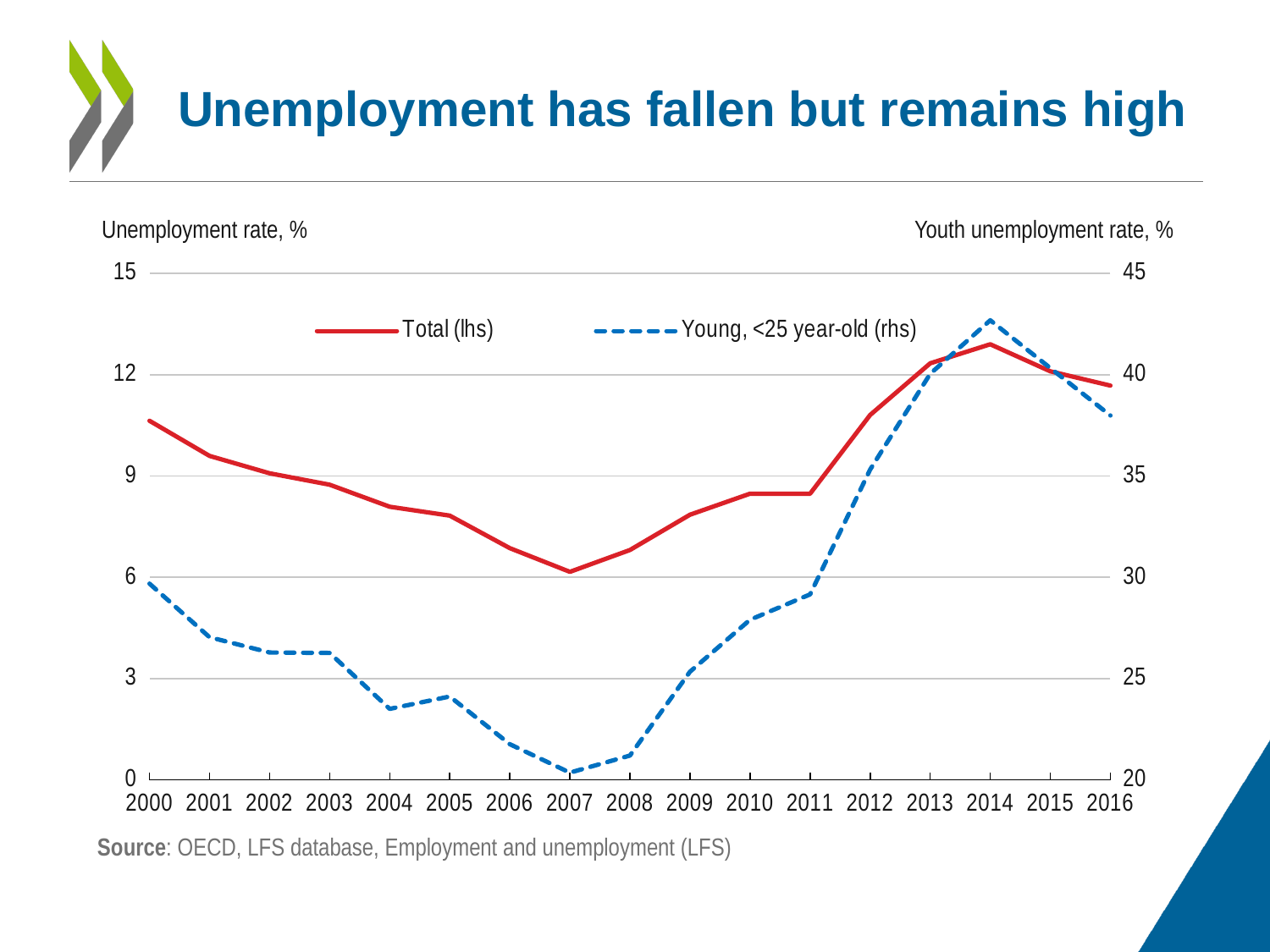

# Unemployment has fallen but remains high
Unemployment rate, %

### Chart

| Category | Total (lhs) | Young, <25 year-old (rhs) |
|---|---|---|
| 2000 | 10.633451915901242 | 29.68671031909746 |
| 2001 | 9.594478017327665 | 27.043229991626397 |
| 2002 | 9.079795978586183 | 26.288879420536855 |
| 2003 | 8.741746717597037 | 26.26546164040642 |
| 2004 | 8.090204640808658 | 23.50649173675222 |
| 2005 | 7.825812708075785 | 24.117901943515605 |
| 2006 | 6.861528452162646 | 21.763019898002657 |
| 2007 | 6.1610786776714574 | 20.36094041314825 |
| 2008 | 6.806798075032229 | 21.204494218366918 |
| 2009 | 7.853288105590211 | 25.34001523863508 |
| 2010 | 8.47552332911559 | 27.90335575447138 |
| 2011 | 8.475405254490436 | 29.156438619090725 |
| 2012 | 10.805385231639844 | 35.315724781566736 |
| 2013 | 12.334468596043672 | 40.04069111793237 |
| 2014 | 12.898843105448 | 42.68140402583979 |
| 2015 | 12.09871164156999 | 40.32391705998038 |
| 2016 | 11.67519491666667 | 37.98404658333331 |
Youth unemployment rate, %
Source: OECD, LFS database, Employment and unemployment (LFS)